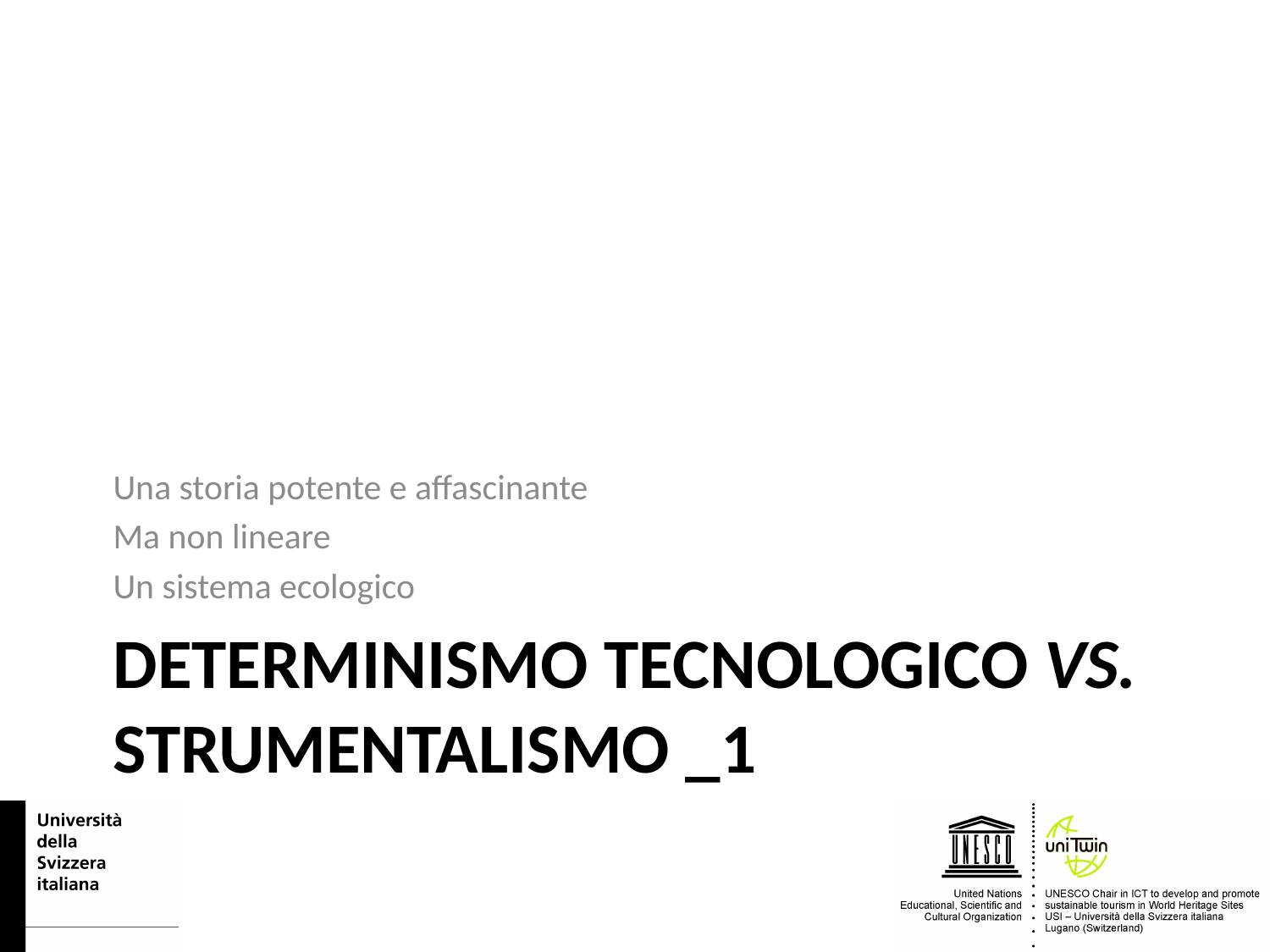

Una storia potente e affascinante
Ma non lineare
Un sistema ecologico
# determinismo tecnologico vs. strumentalismo _1